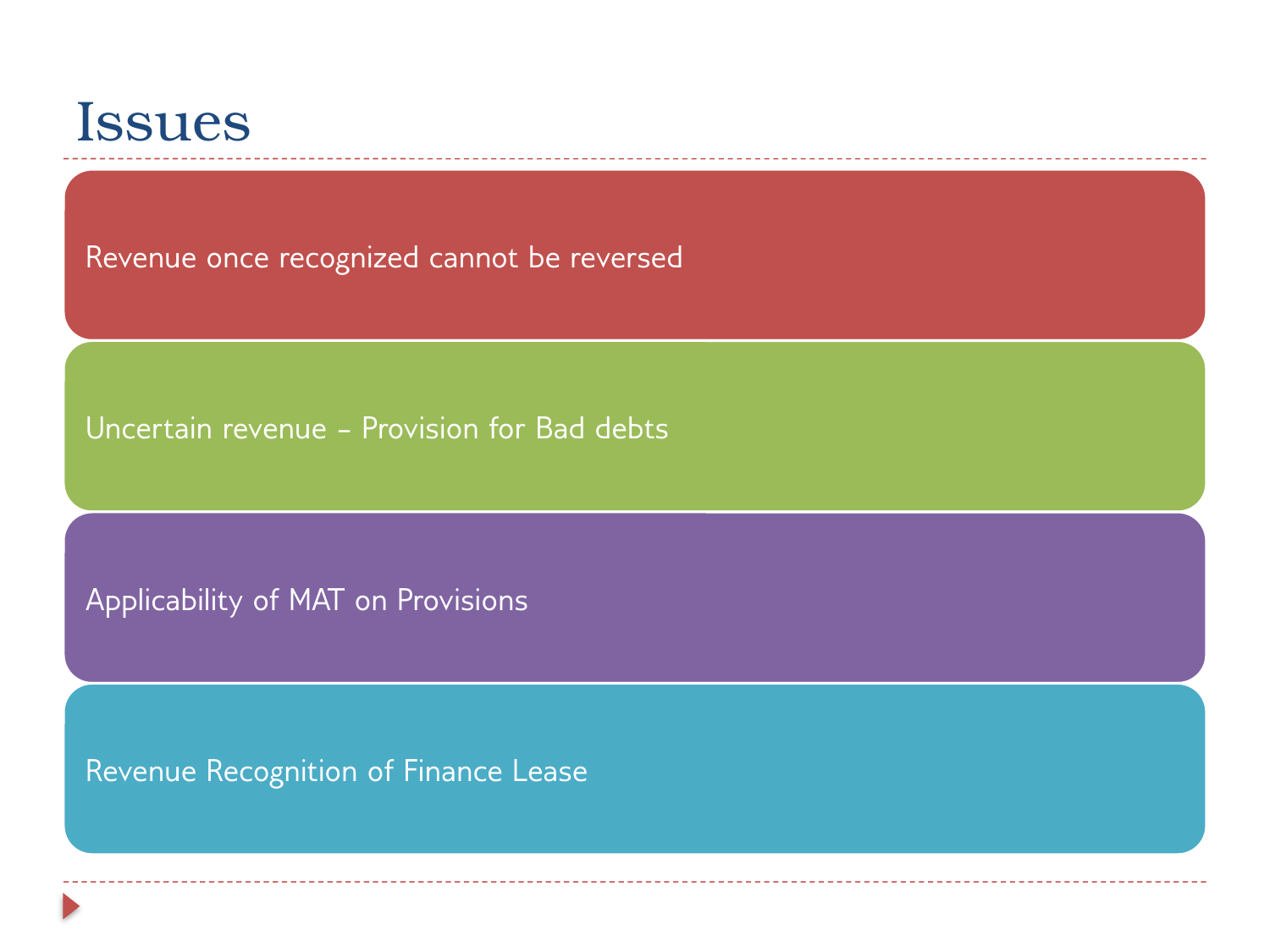

# Issues
Uncertain revenue – Provision for Bad debts
Applicability of MAT on Provisions
Revenue Recognition of Finance Lease
Revenue once recognized cannot be reversed